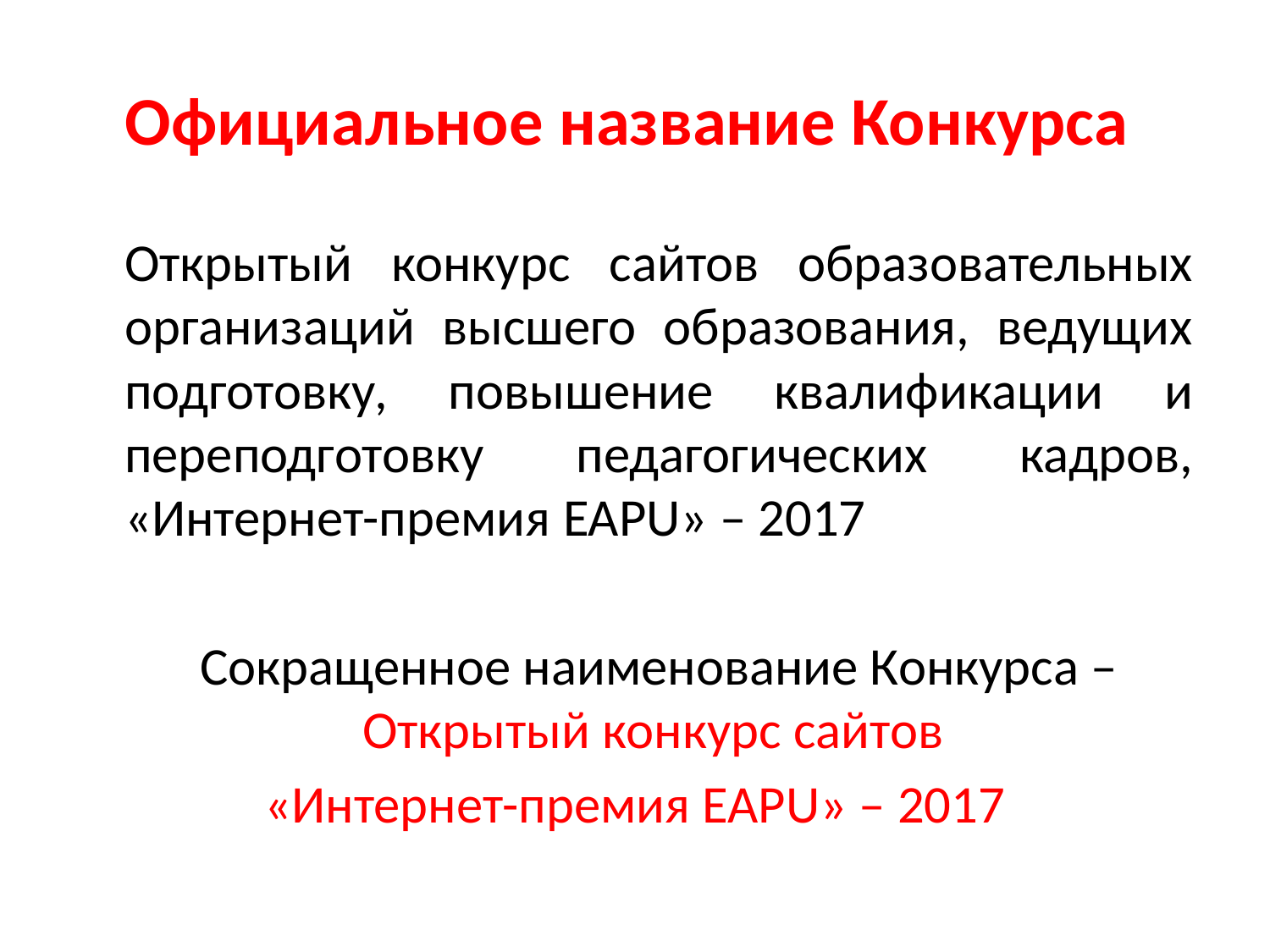

# Официальное название Конкурса
	Открытый конкурс сайтов образовательных организаций высшего образования, ведущих подготовку, повышение квалификации и переподготовку педагогических кадров, «Интернет-премия EAPU» – 2017

	Сокращенное наименование Конкурса – Открытый конкурс сайтов
«Интернет-премия EAPU» – 2017